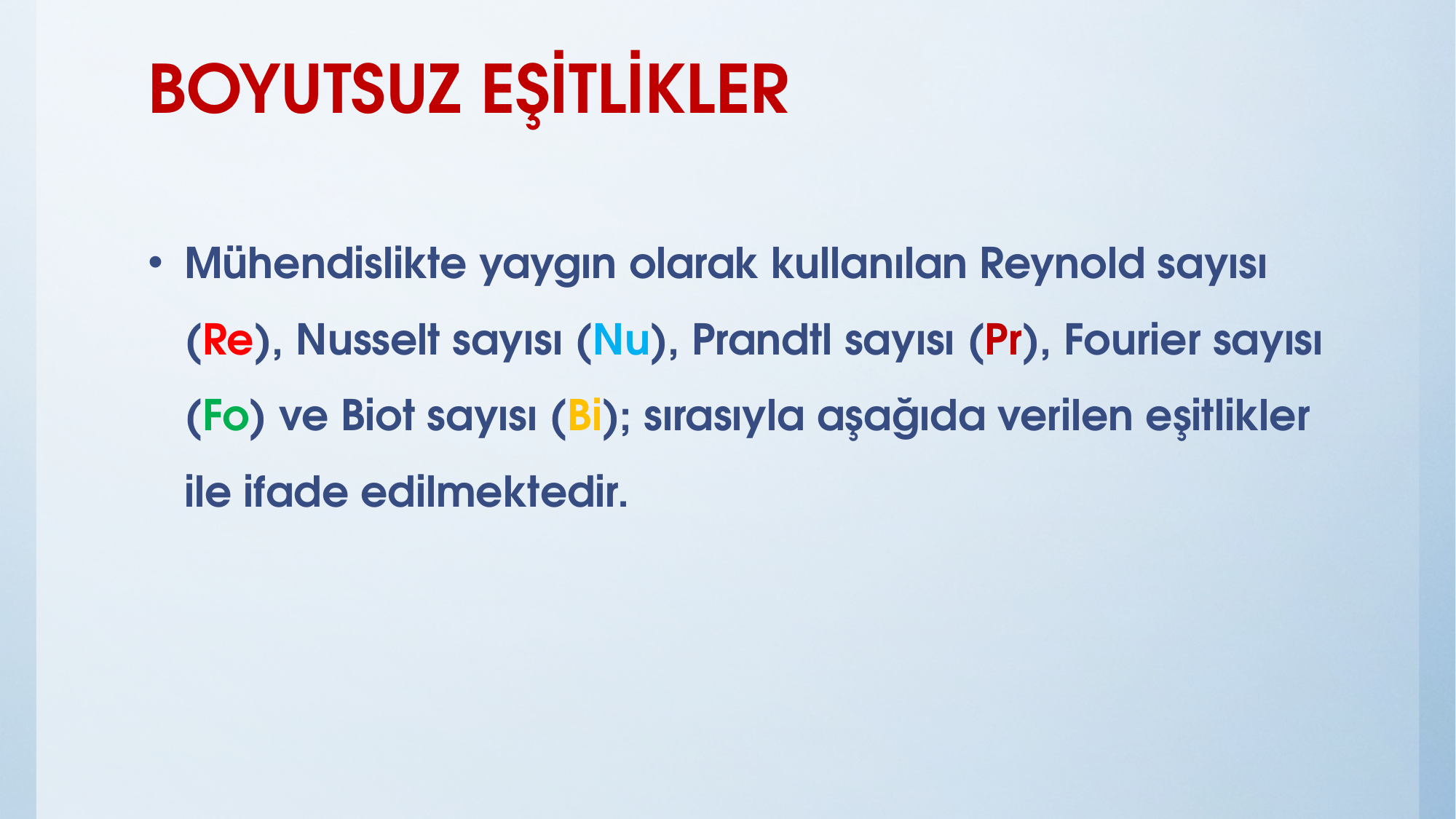

# BOYUTSUZ EŞİTLİKLER
Mühendislikte yaygın olarak kullanılan Reynold sayısı (Re), Nusselt sayısı (Nu), Prandtl sayısı (Pr), Fourier sayısı (Fo) ve Biot sayısı (Bi); sırasıyla aşağıda verilen eşitlikler ile ifade edilmektedir.